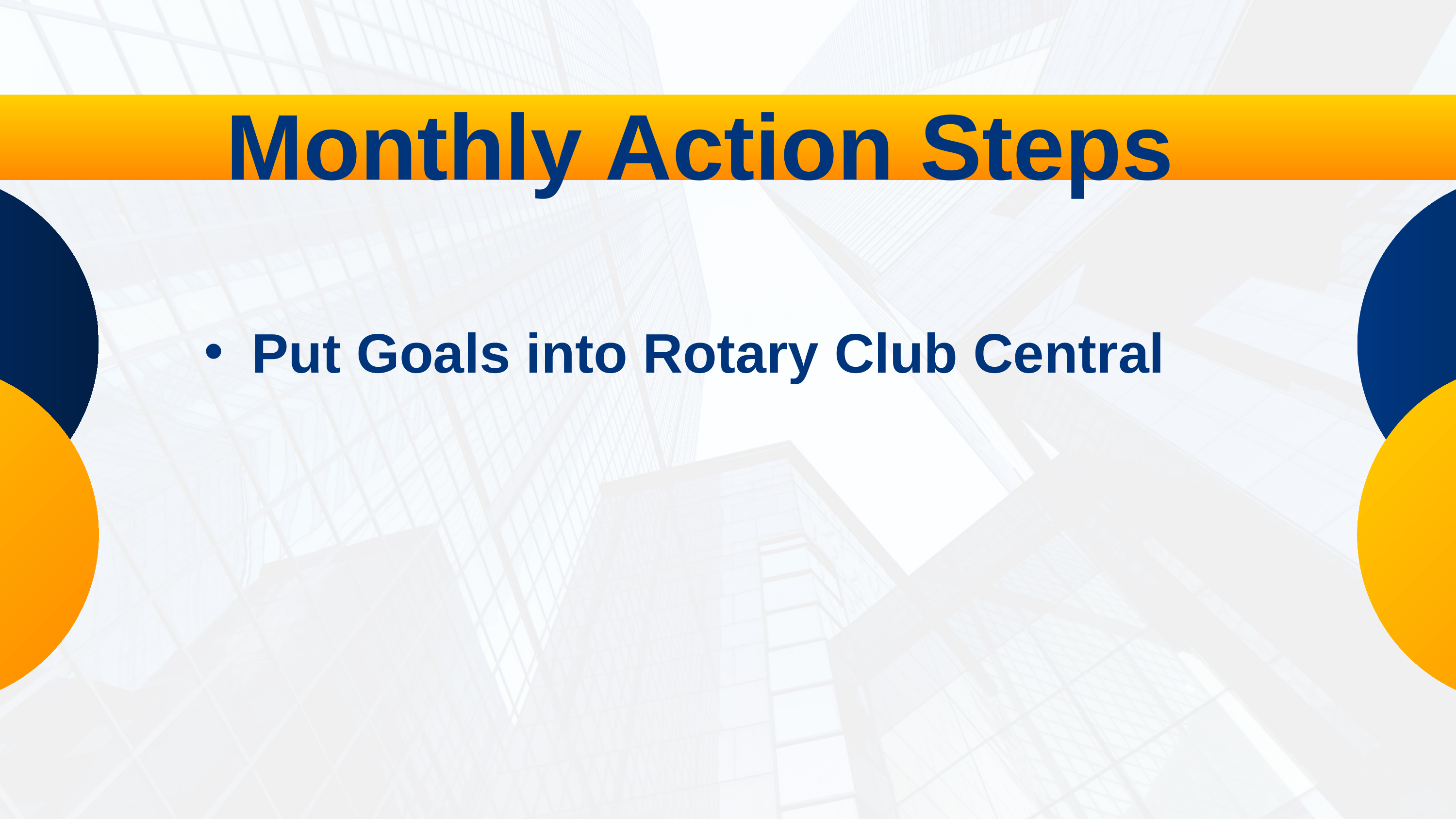

Monthly Action Steps

Put Goals into Rotary Club Central